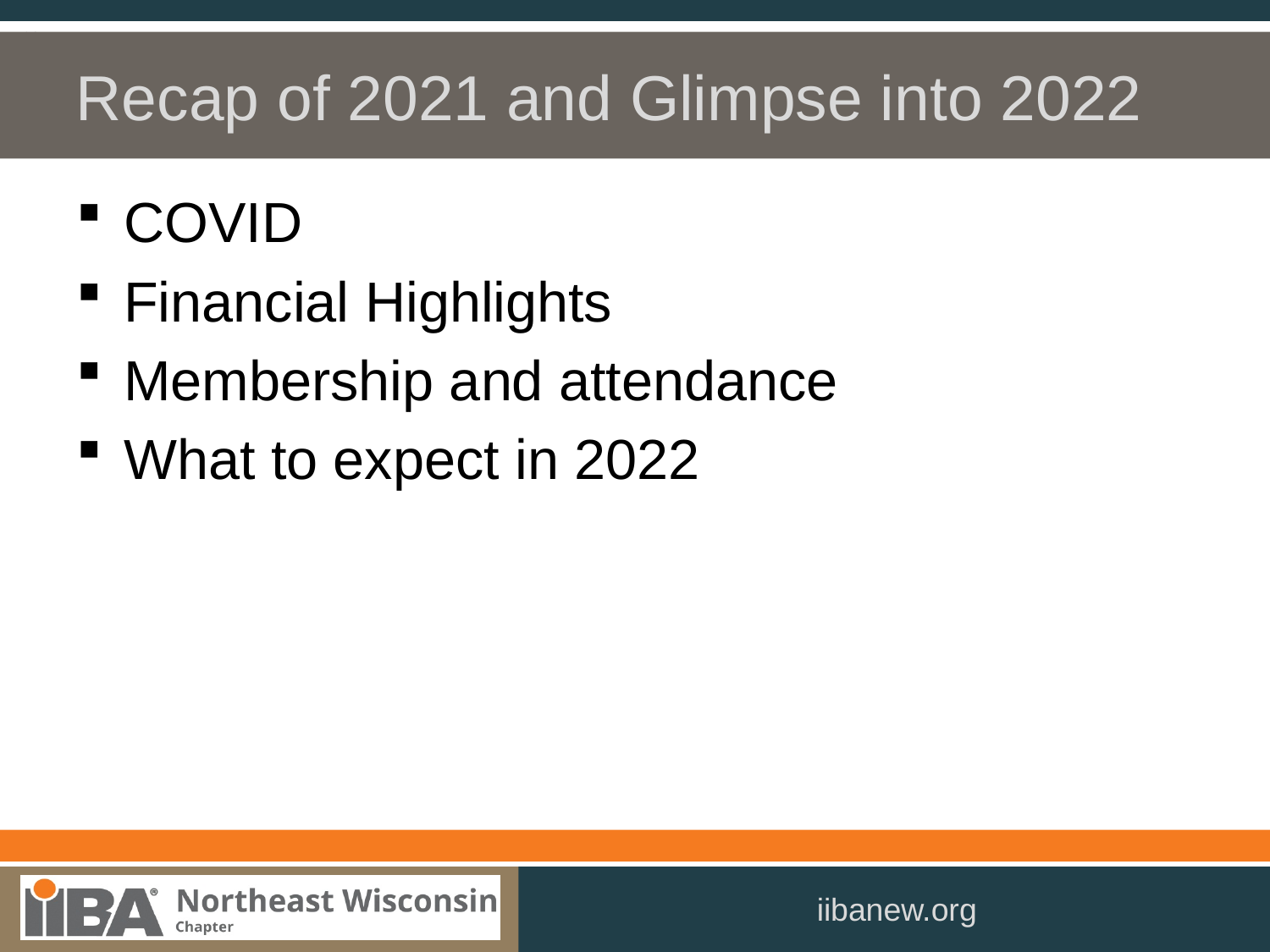

# Recap of 2021 and Glimpse into 2022
COVID
Financial Highlights
Membership and attendance
What to expect in 2022